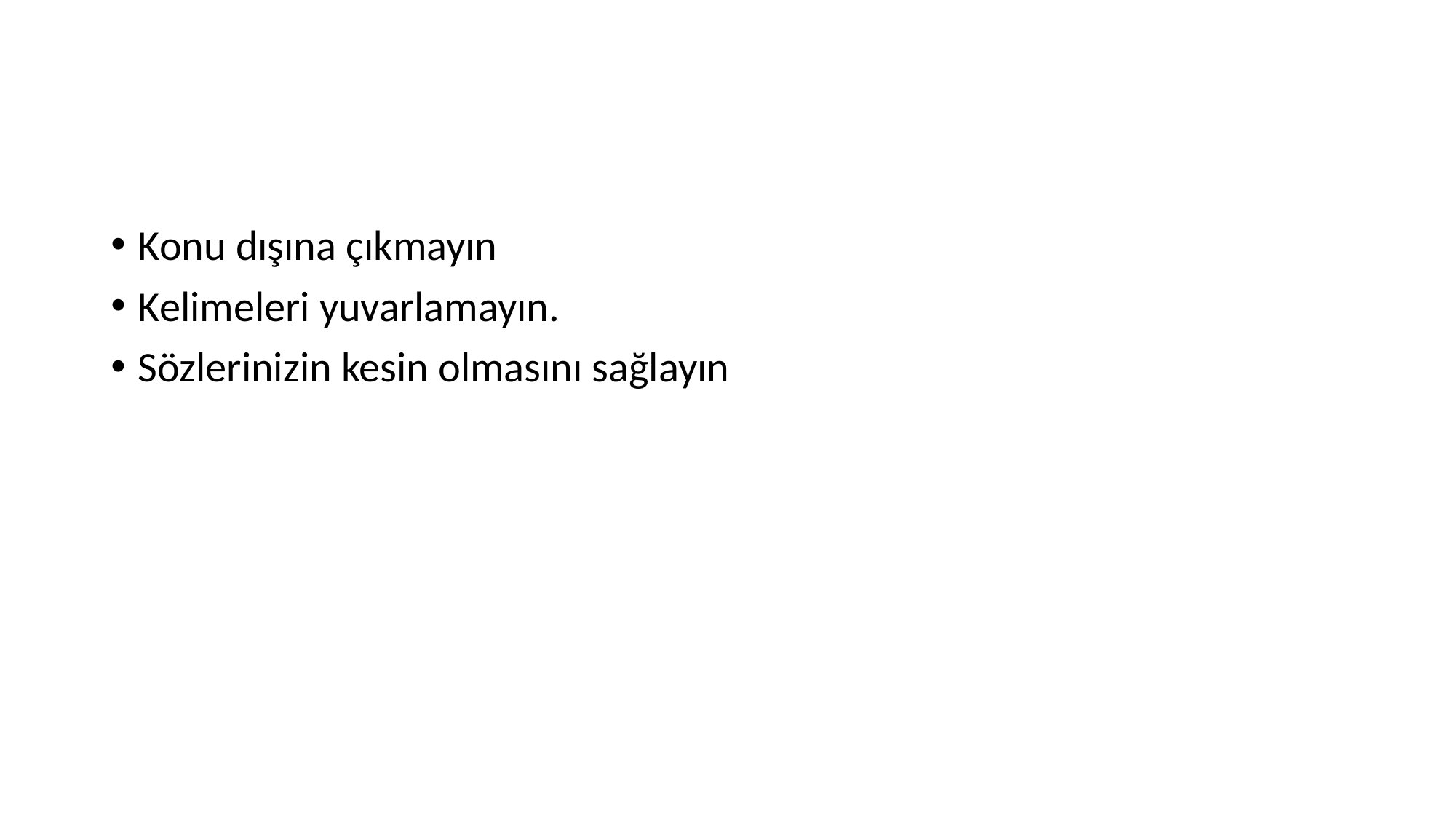

#
Konu dışına çıkmayın
Kelimeleri yuvarlamayın.
Sözlerinizin kesin olmasını sağlayın